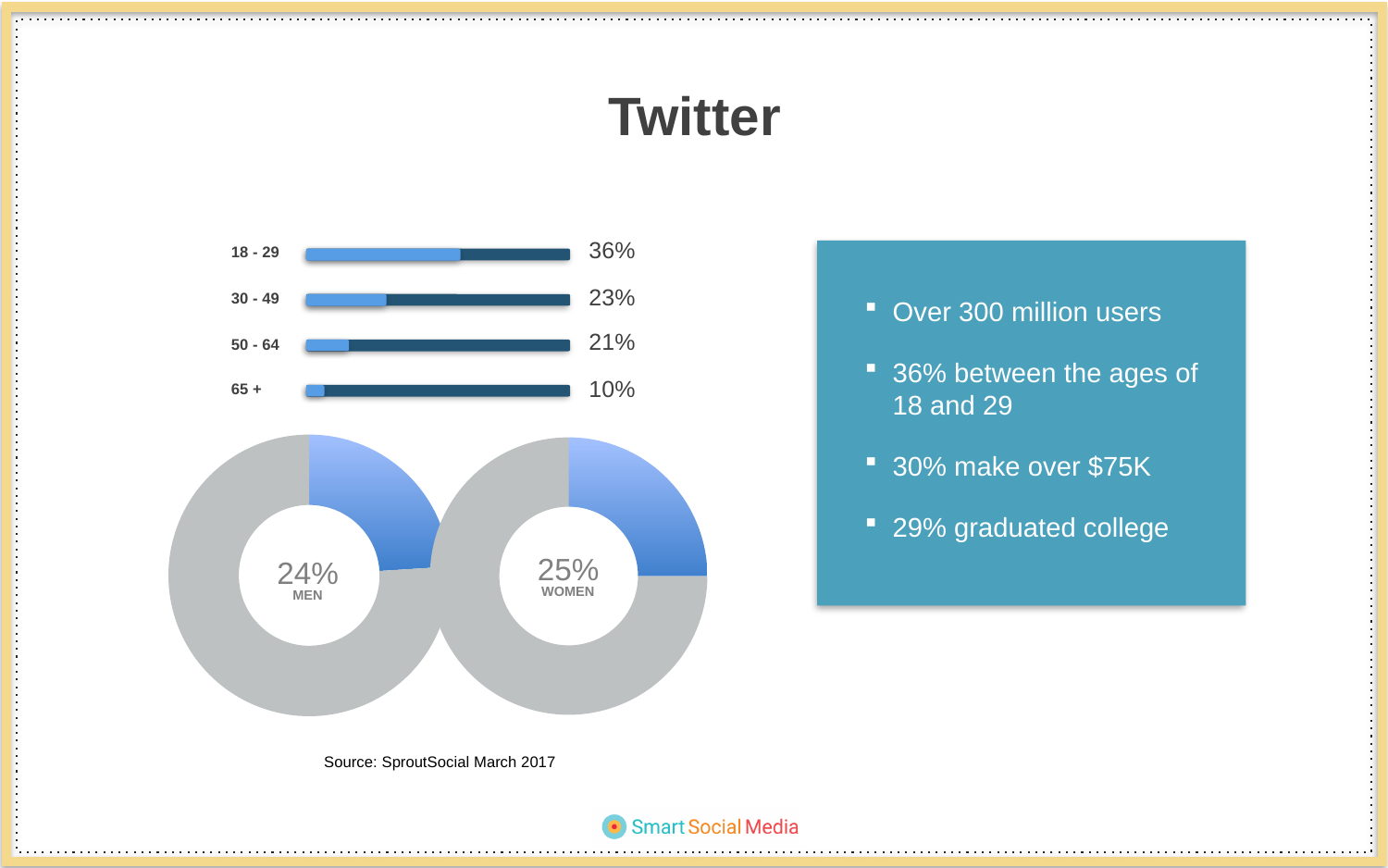

Twitter
36%
18 - 29

23%
30 - 49

21%
50 - 64

10%
65 +

Over 300 million users
36% between the ages of 18 and 29
30% make over $75K
29% graduated college

### Chart

| Category | Sales |
|---|---|
| test | 24.0 |
| estsads | 76.0 |

### Chart

| Category | Column1 |
|---|---|
| sdasdf | 25.0 |
| a;sdlkj | 75.0 |
25%
WOMEN
24%
MEN

Source: SproutSocial March 2017